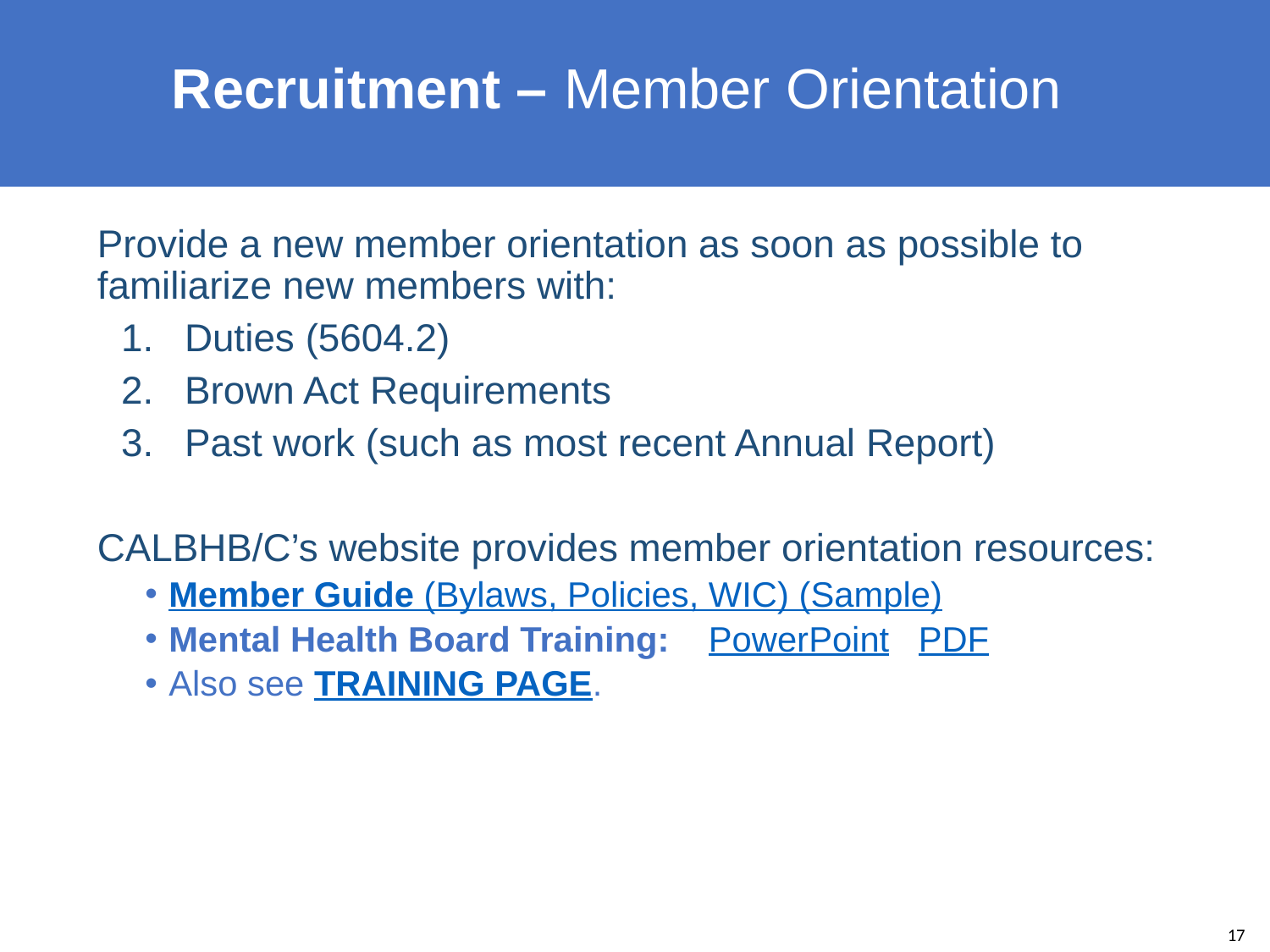

Recruitment – Member Orientation
Provide a new member orientation as soon as possible to familiarize new members with:
Duties (5604.2)
Brown Act Requirements
Past work (such as most recent Annual Report)

CALBHB/C’s website provides member orientation resources:
Member Guide (Bylaws, Policies, WIC) (Sample)
Mental Health Board Training:    PowerPoint   PDF
Also see TRAINING PAGE.